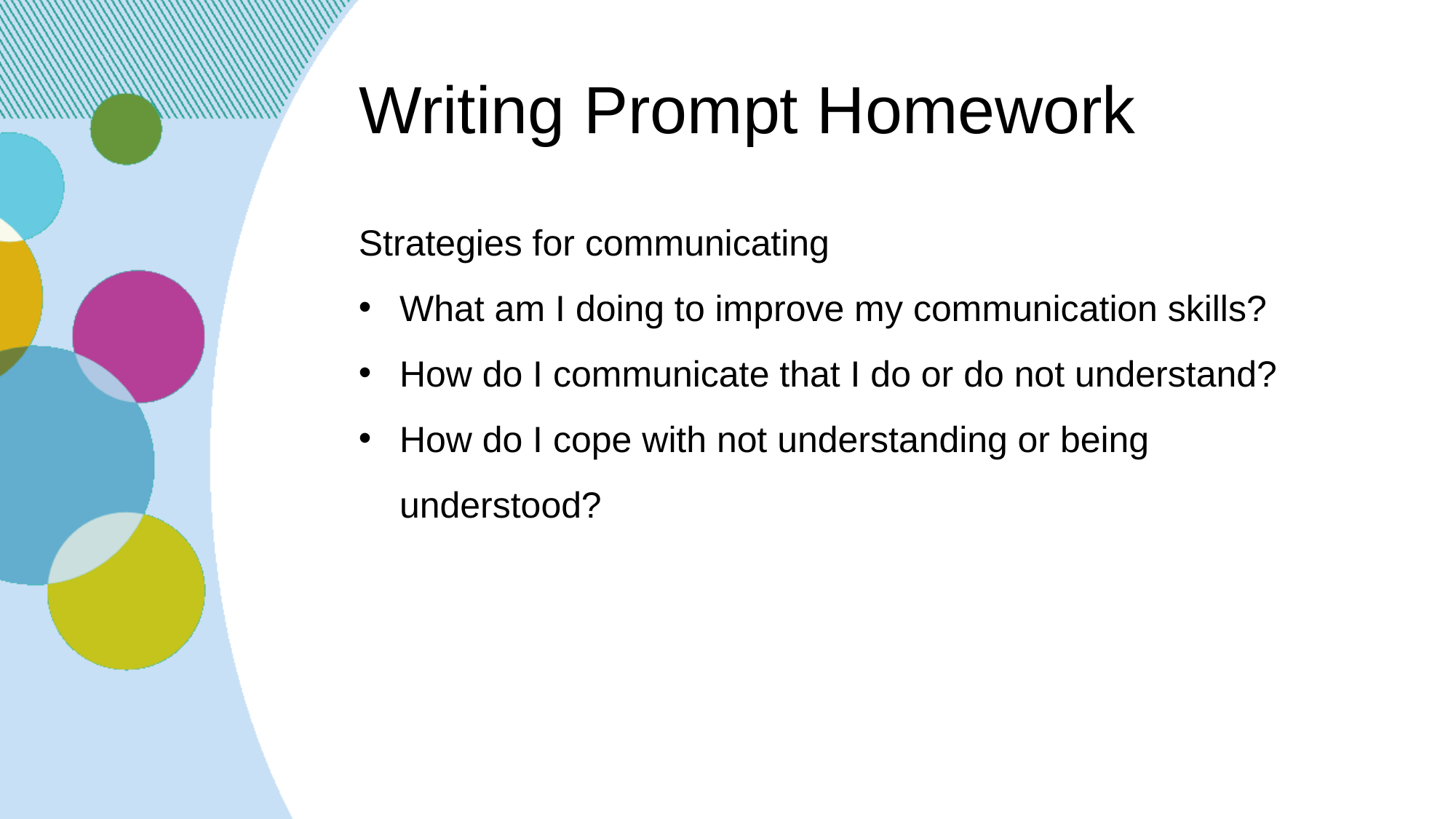

# Writing Prompt Homework
Strategies for communicating
What am I doing to improve my communication skills?
How do I communicate that I do or do not understand?
How do I cope with not understanding or being understood?